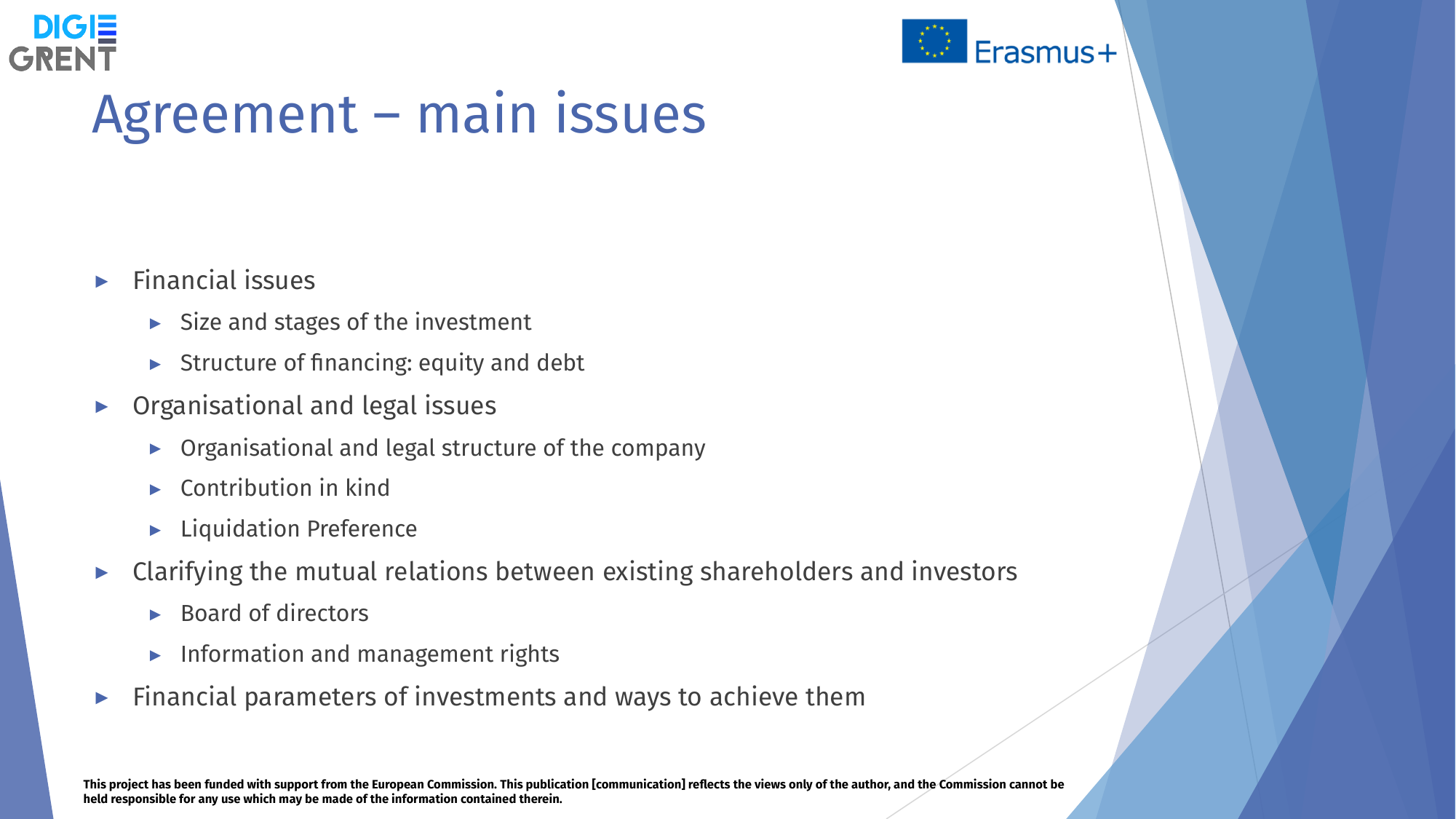

# Agreement – main issues
Financial issues
Size and stages of the investment
Structure of financing: equity and debt
Organisational and legal issues
Organisational and legal structure of the company
Contribution in kind
Liquidation Preference
Clarifying the mutual relations between existing shareholders and investors
Board of directors
Information and management rights
Financial parameters of investments and ways to achieve them